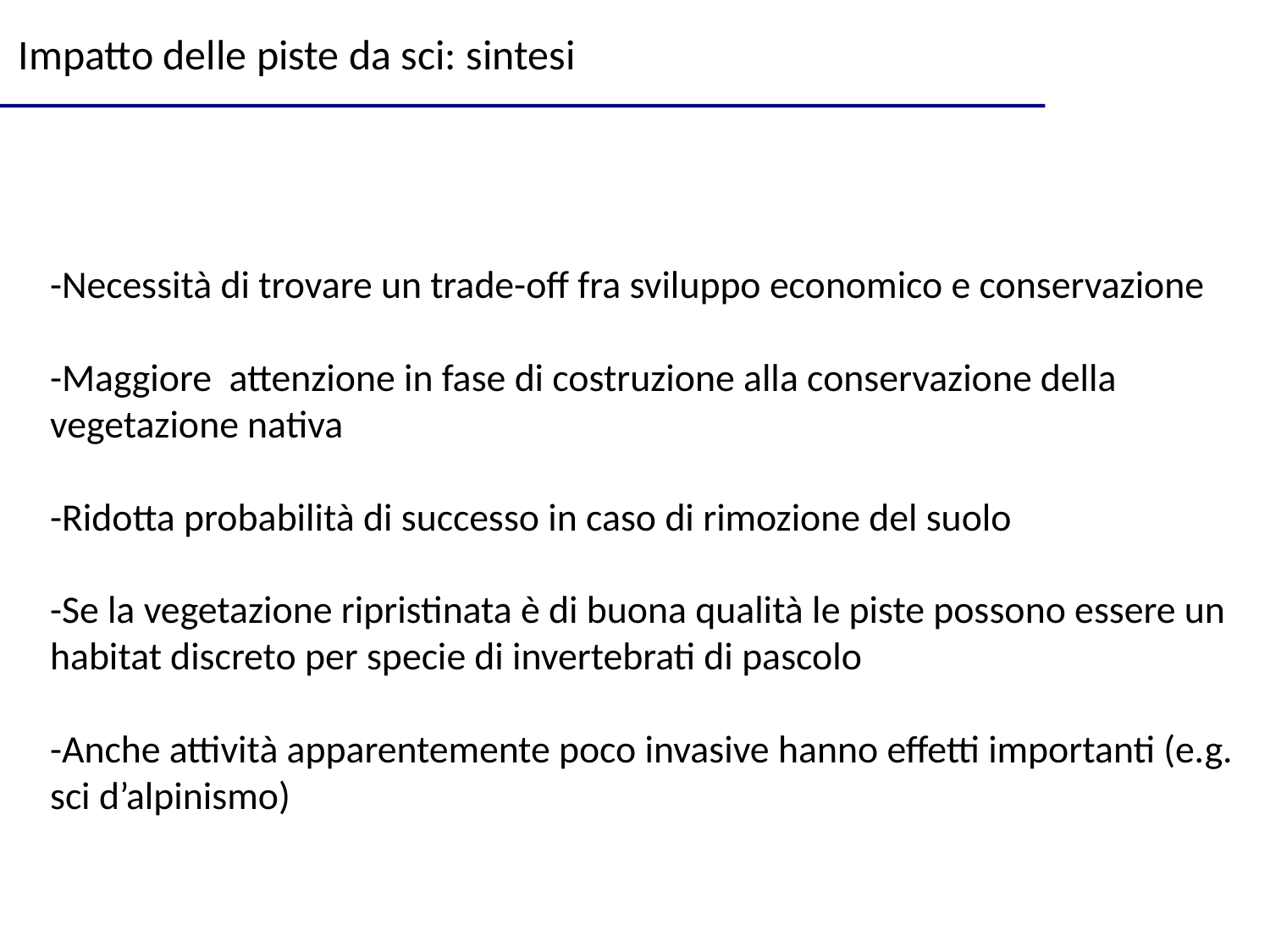

Impatto delle piste da sci: sintesi

-Necessità di trovare un trade-off fra sviluppo economico e conservazione

-Maggiore  attenzione in fase di costruzione alla conservazione della vegetazione nativa

-Ridotta probabilità di successo in caso di rimozione del suolo

-Se la vegetazione ripristinata è di buona qualità le piste possono essere un habitat discreto per specie di invertebrati di pascolo

-Anche attività apparentemente poco invasive hanno effetti importanti (e.g. sci d’alpinismo)